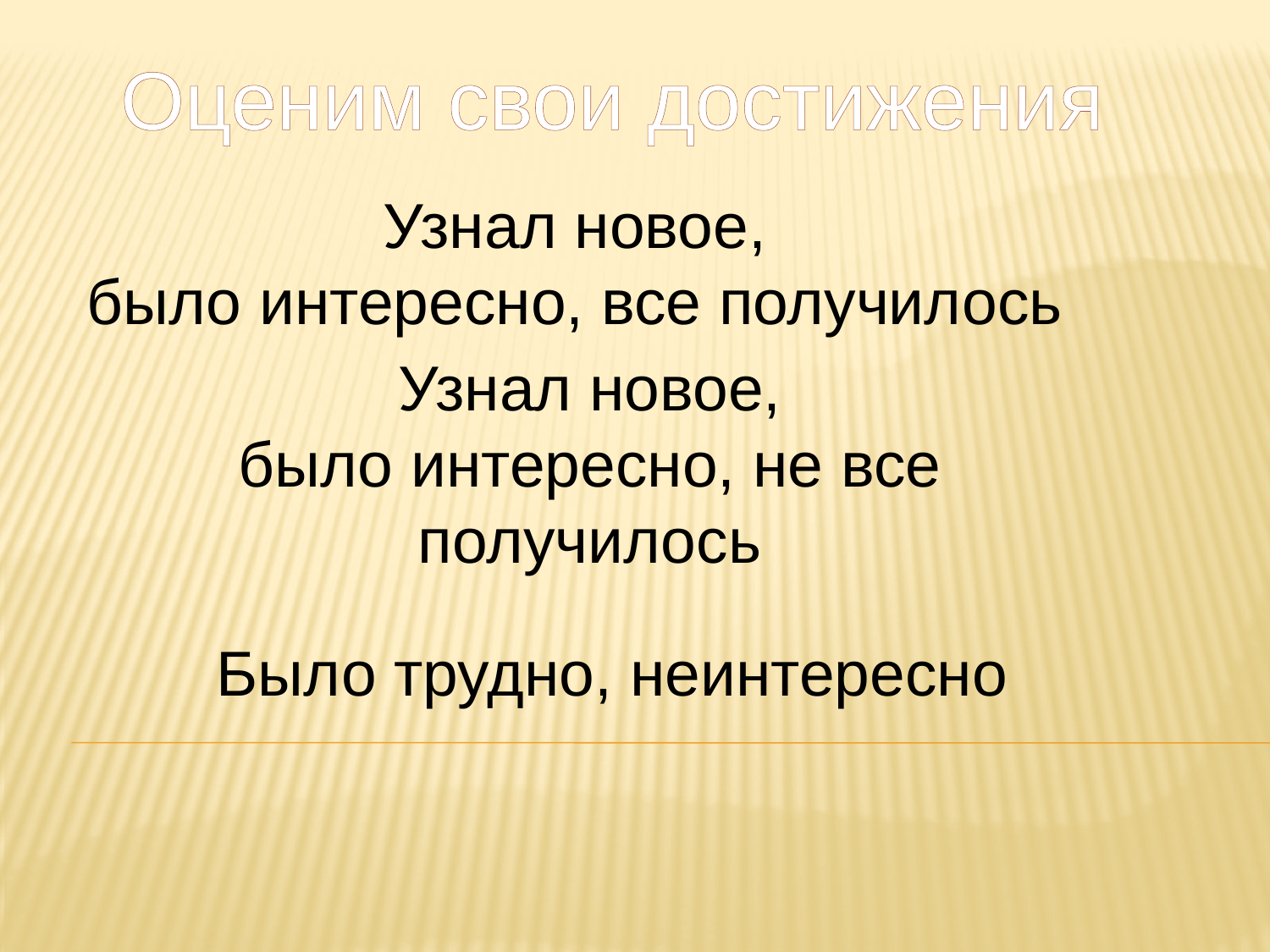

# Оценим свои достижения
Узнал новое,
было интересно, все получилось
Узнал новое,
было интересно, не все получилось
Было трудно, неинтересно